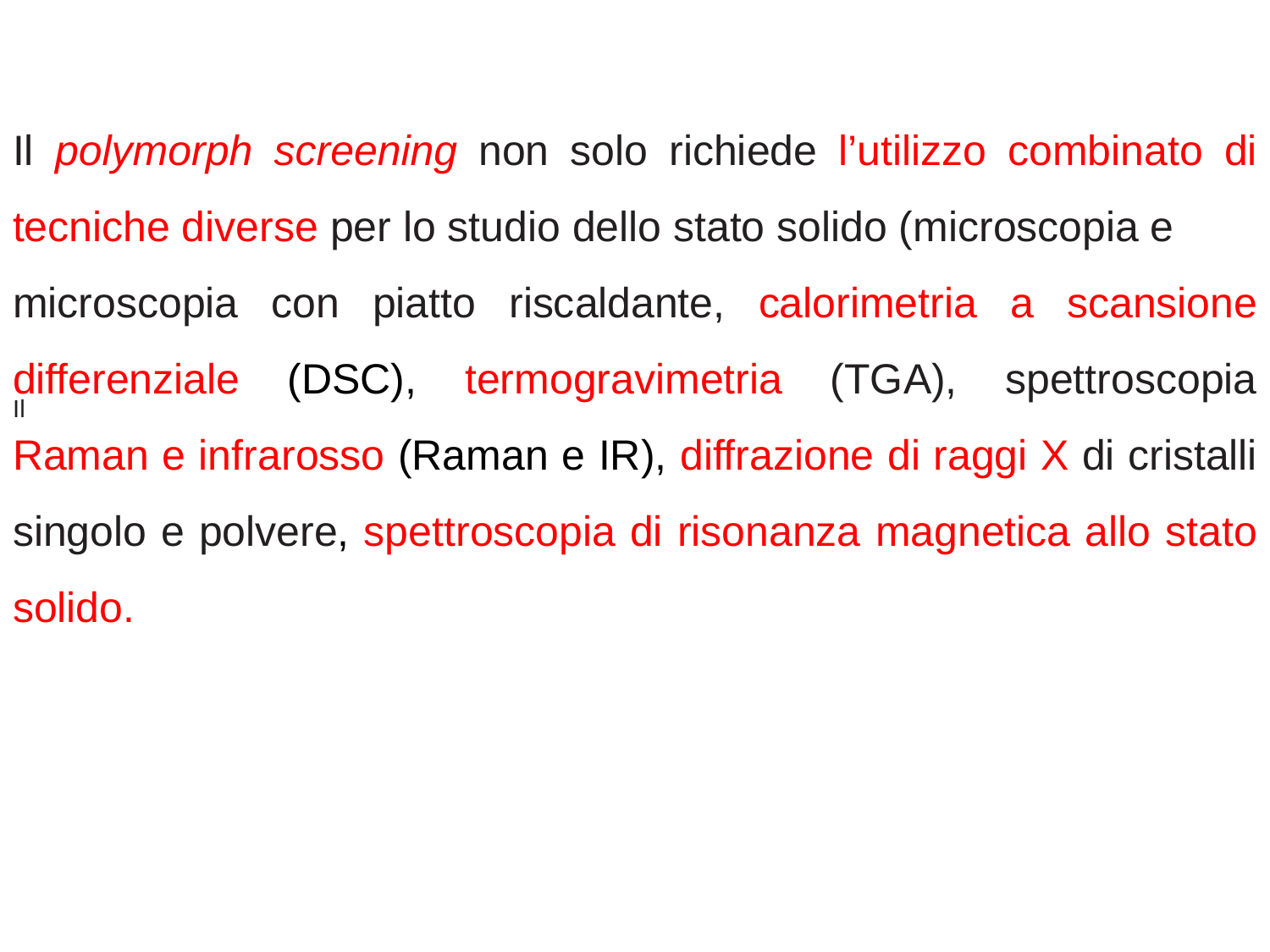

Il polymorph screening non solo richiede l’utilizzo combinato di tecniche diverse per lo studio dello stato solido (microscopia e
microscopia con piatto riscaldante, calorimetria a scansione differenziale (DSC), termogravimetria (TGA), spettroscopia Raman e infrarosso (Raman e IR), diffrazione di raggi X di cristalli singolo e polvere, spettroscopia di risonanza magnetica allo stato solido.
Il